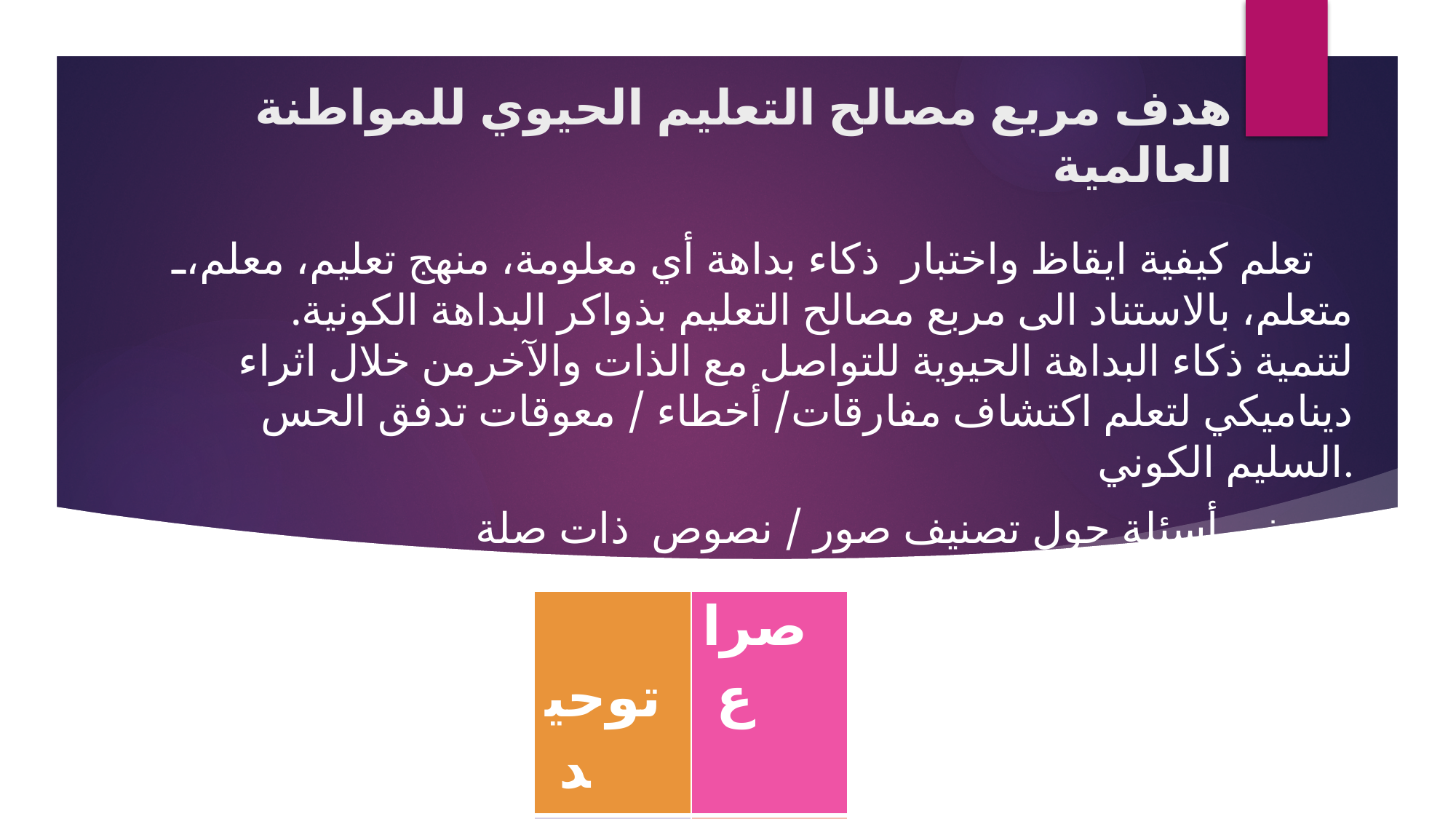

# هدف مربع مصالح التعليم الحيوي للمواطنة العالمية
تعلم كيفية ايقاظ واختبار  ذكاء بداهة أي معلومة، منهج تعليم، معلم، متعلم، بالاستناد الى مربع مصالح التعليم بذواكر البداهة الكونية.
لتنمية ذكاء البداهة الحيوية للتواصل مع الذات والآخرمن خلال اثراء ديناميكي لتعلم اكتشاف مفارقات/ أخطاء / معوقات تدفق الحس السليم الكوني.
بعصف  أسئلة حول تصنيف صور / نصوص  ذات صلة
| توحيد | صراع |
| --- | --- |
| تعاون | عزلة |